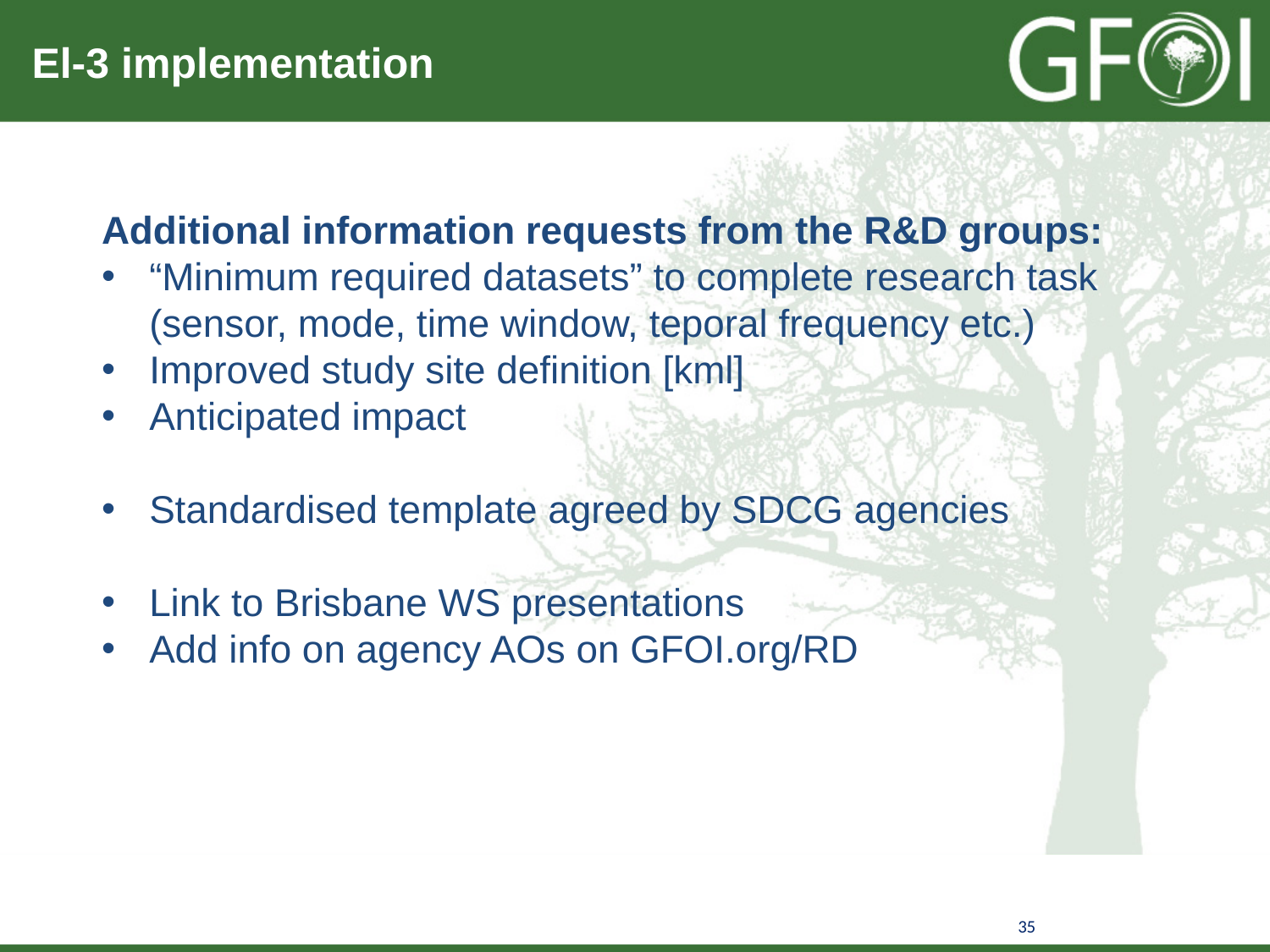

El-3 implementation

Additional information requests from the R&D groups:
“Minimum required datasets” to complete research task (sensor, mode, time window, teporal frequency etc.)
Improved study site definition [kml]
Anticipated impact

Standardised template agreed by SDCG agencies

Link to Brisbane WS presentations
Add info on agency AOs on GFOI.org/RD
35